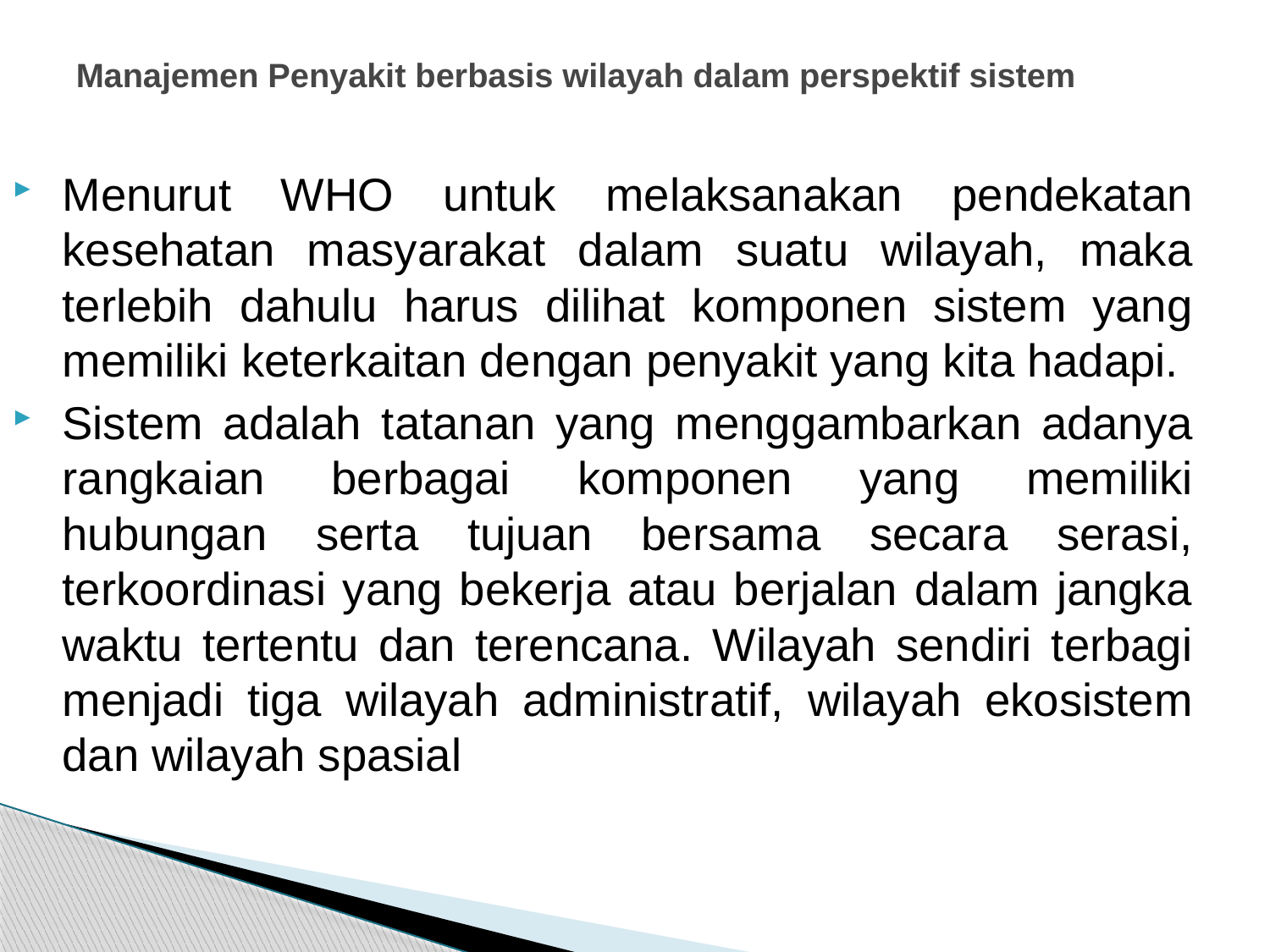

# Manajemen Penyakit berbasis wilayah dalam perspektif sistem
Menurut WHO untuk melaksanakan pendekatan kesehatan masyarakat dalam suatu wilayah, maka terlebih dahulu harus dilihat komponen sistem yang memiliki keterkaitan dengan penyakit yang kita hadapi.
Sistem adalah tatanan yang menggambarkan adanya rangkaian berbagai komponen yang memiliki hubungan serta tujuan bersama secara serasi, terkoordinasi yang bekerja atau berjalan dalam jangka waktu tertentu dan terencana. Wilayah sendiri terbagi menjadi tiga wilayah administratif, wilayah ekosistem dan wilayah spasial